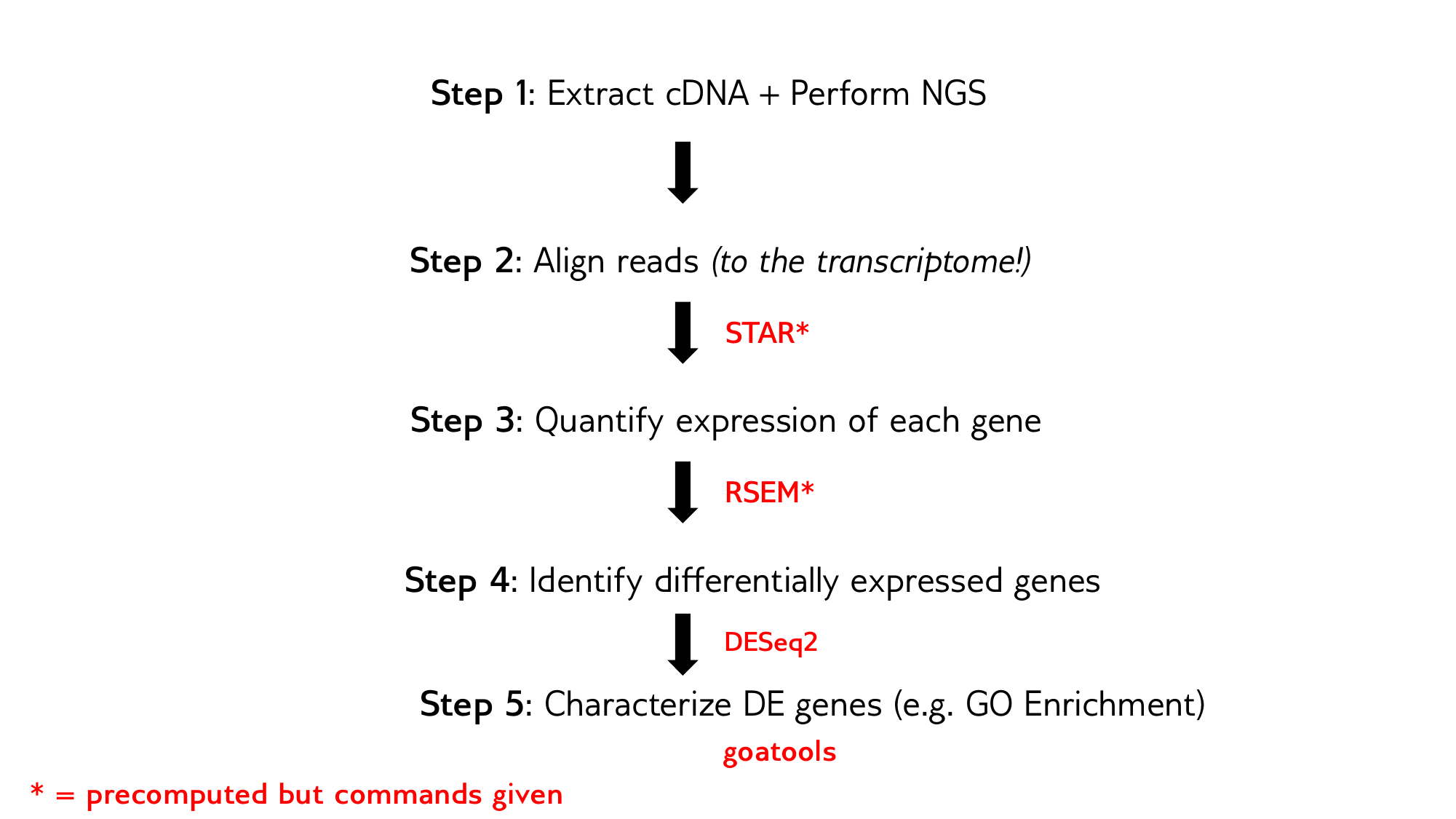

Step 1: Extract cDNA + Perform NGS

Step 2: Align reads (to the transcriptome!)

STAR*
Step 3: Quantify expression of each gene

RSEM*
Step 4: Identify differentially expressed genes

DESeq2
Step 5: Characterize DE genes (e.g. GO Enrichment)
goatools
* = precomputed but commands given